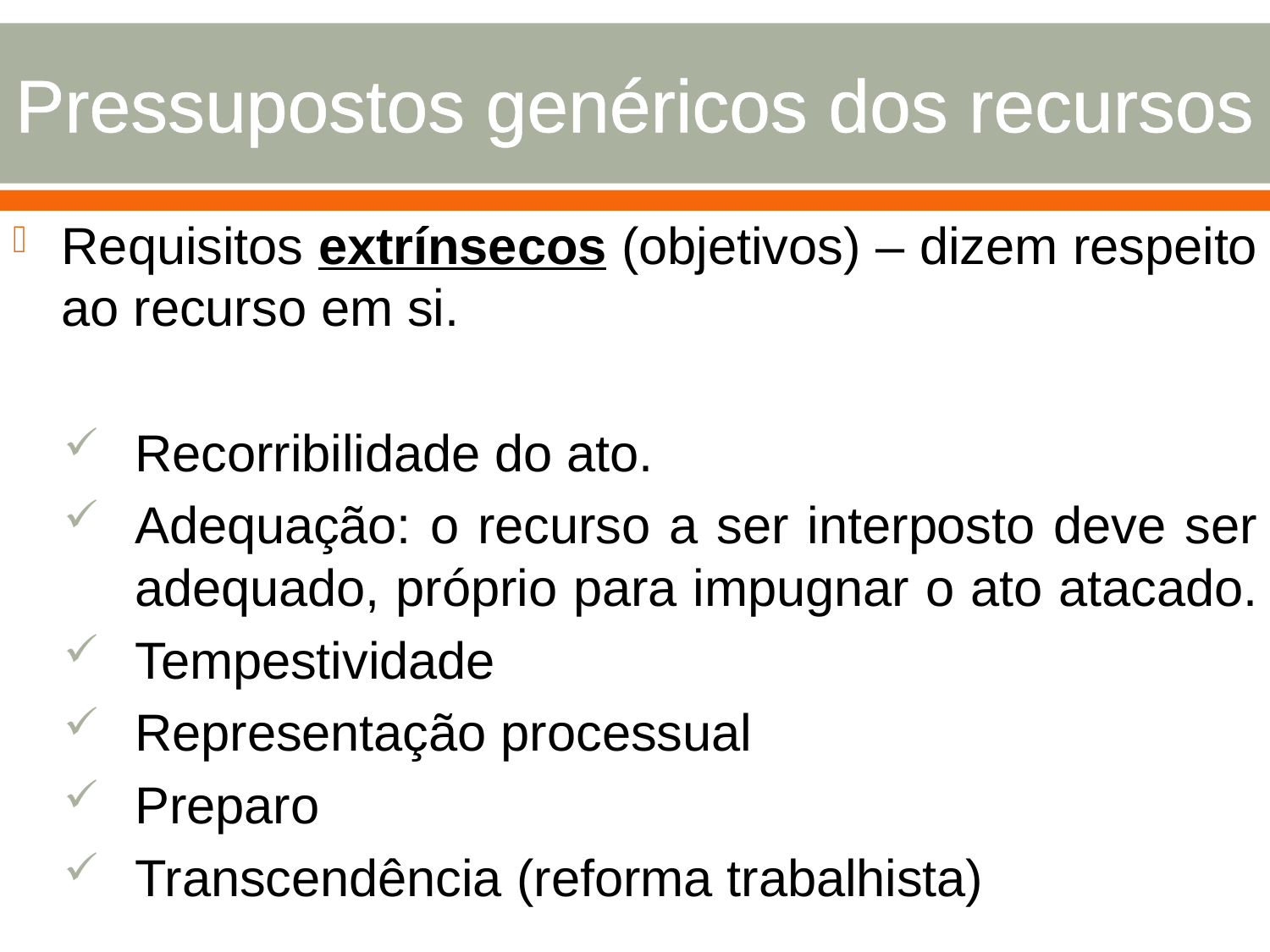

# Pressupostos genéricos dos recursos
Requisitos extrínsecos (objetivos) – dizem respeito ao recurso em si.

Recorribilidade do ato.
Adequação: o recurso a ser interposto deve ser adequado, próprio para impugnar o ato atacado.
Tempestividade
Representação processual
Preparo
Transcendência (reforma trabalhista)